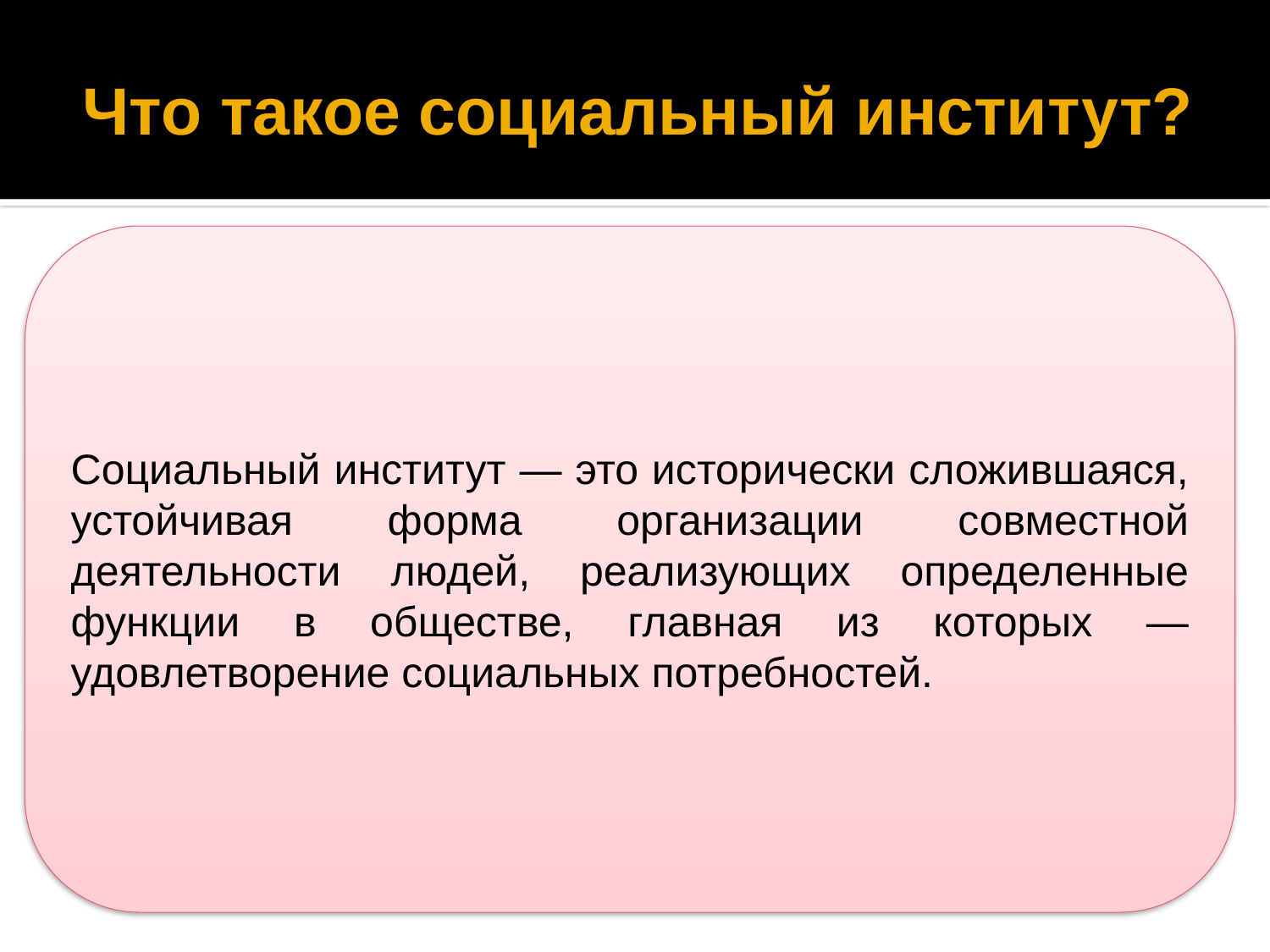

# Что такое социальный институт?
Социальный институт — это исторически сложившаяся, устойчивая форма организации совместной деятельности людей, реализующих определенные функции в обществе, главная из которых — удовлетворение социальных потребностей.